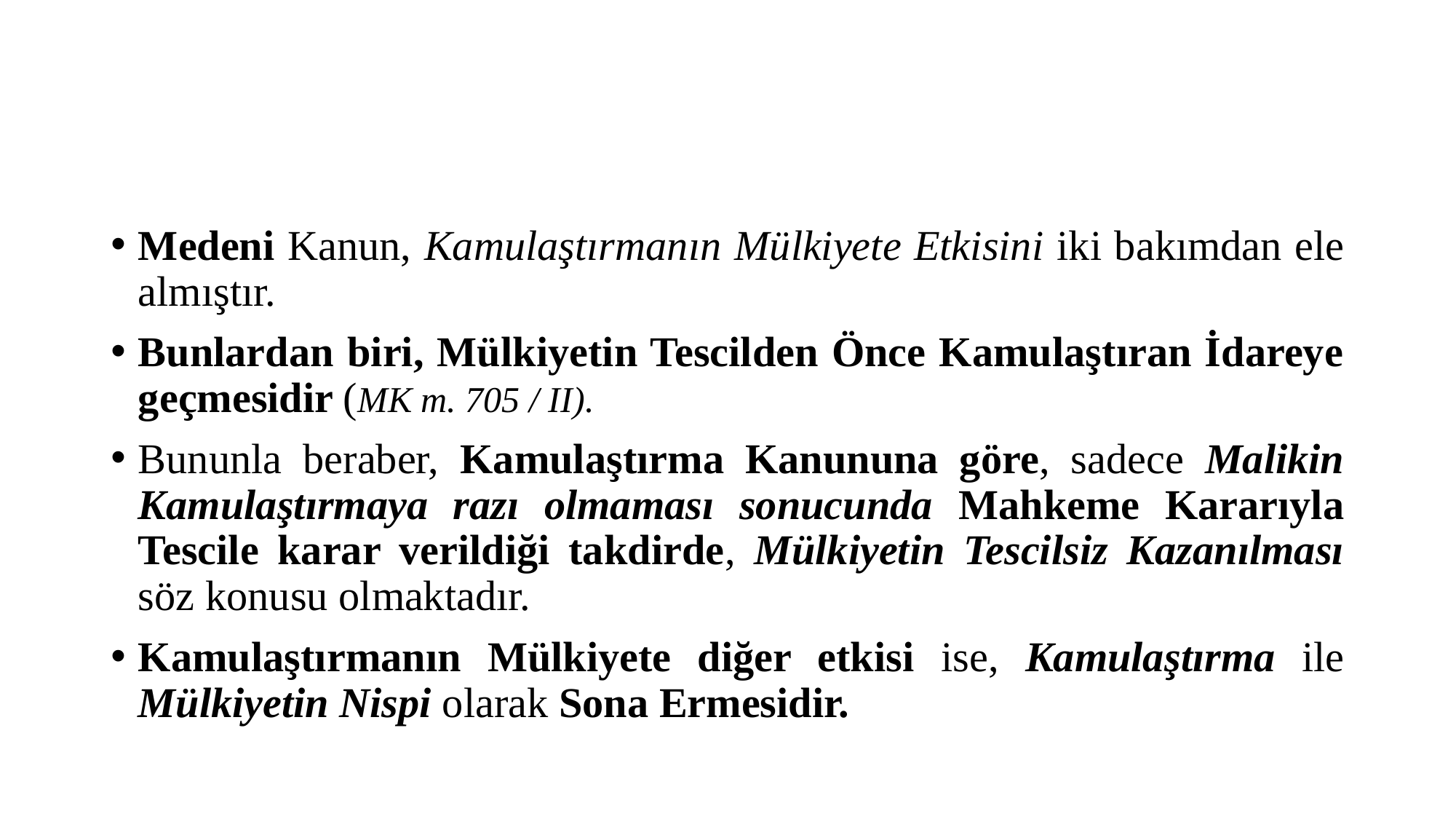

#
Medeni Kanun, Kamulaştırmanın Mülkiyete Etkisini iki bakımdan ele almıştır.
Bunlardan biri, Mülkiyetin Tescilden Önce Kamulaştıran İdareye geçmesidir (MK m. 705 / II).
Bununla beraber, Kamulaştırma Kanununa göre, sadece Malikin Kamulaştırmaya razı olmaması sonucunda Mahkeme Kararıyla Tescile karar verildiği takdirde, Mülkiyetin Tescilsiz Kazanılması söz konusu olmaktadır.
Kamulaştırmanın Mülkiyete diğer etkisi ise, Kamulaştırma ile Mülkiyetin Nispi olarak Sona Ermesidir.